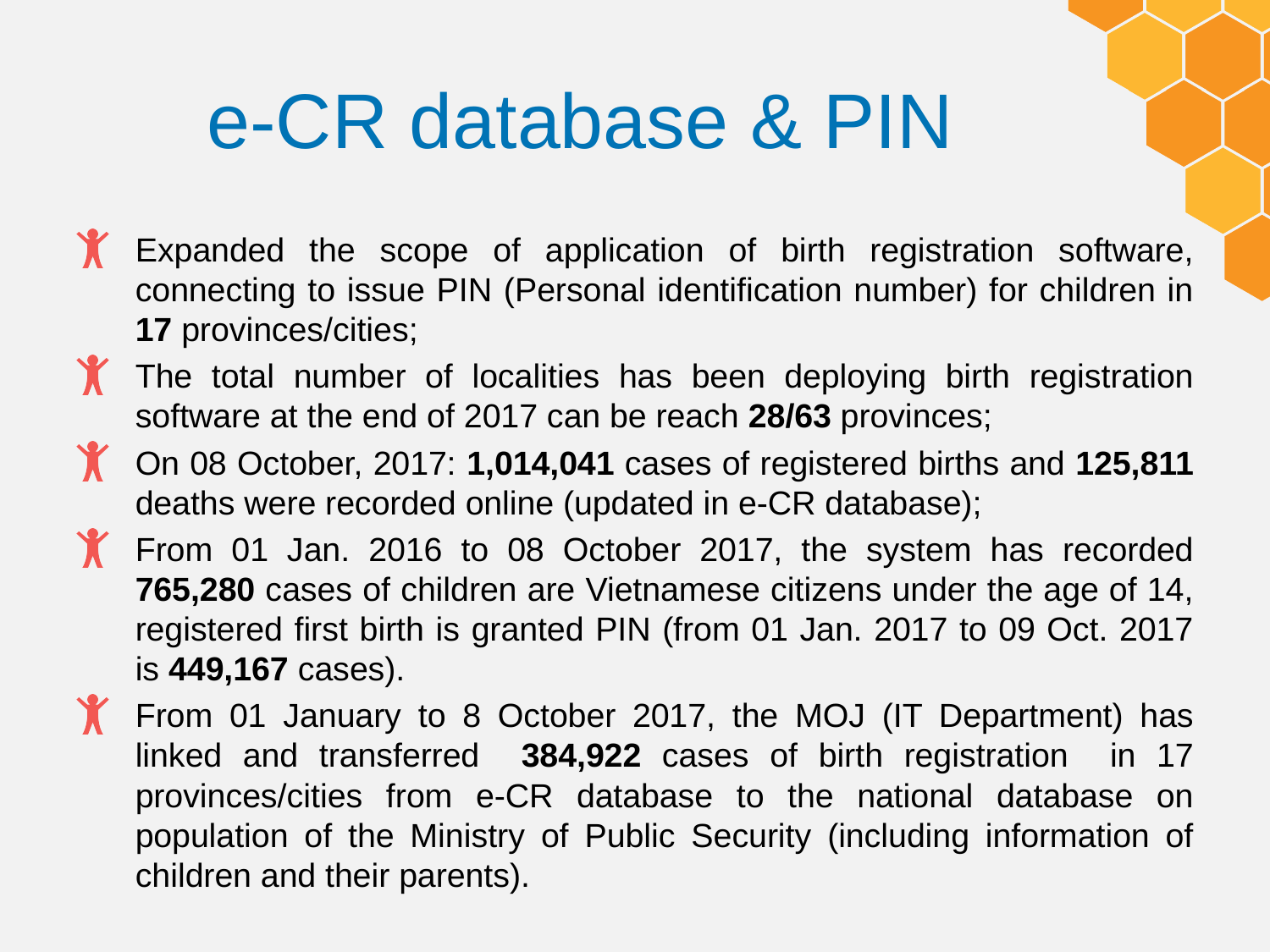

# e-CR database & PIN
Expanded the scope of application of birth registration software, connecting to issue PIN (Personal identification number) for children in 17 provinces/cities;
The total number of localities has been deploying birth registration software at the end of 2017 can be reach 28/63 provinces;
On 08 October, 2017: 1,014,041 cases of registered births and 125,811 deaths were recorded online (updated in e-CR database);
From 01 Jan. 2016 to 08 October 2017, the system has recorded 765,280 cases of children are Vietnamese citizens under the age of 14, registered first birth is granted PIN (from 01 Jan. 2017 to 09 Oct. 2017 is 449,167 cases).
From 01 January to 8 October 2017, the MOJ (IT Department) has linked and transferred  384,922 cases of birth registration  in 17 provinces/cities from e-CR database to the national database on population of the Ministry of Public Security (including information of children and their parents).